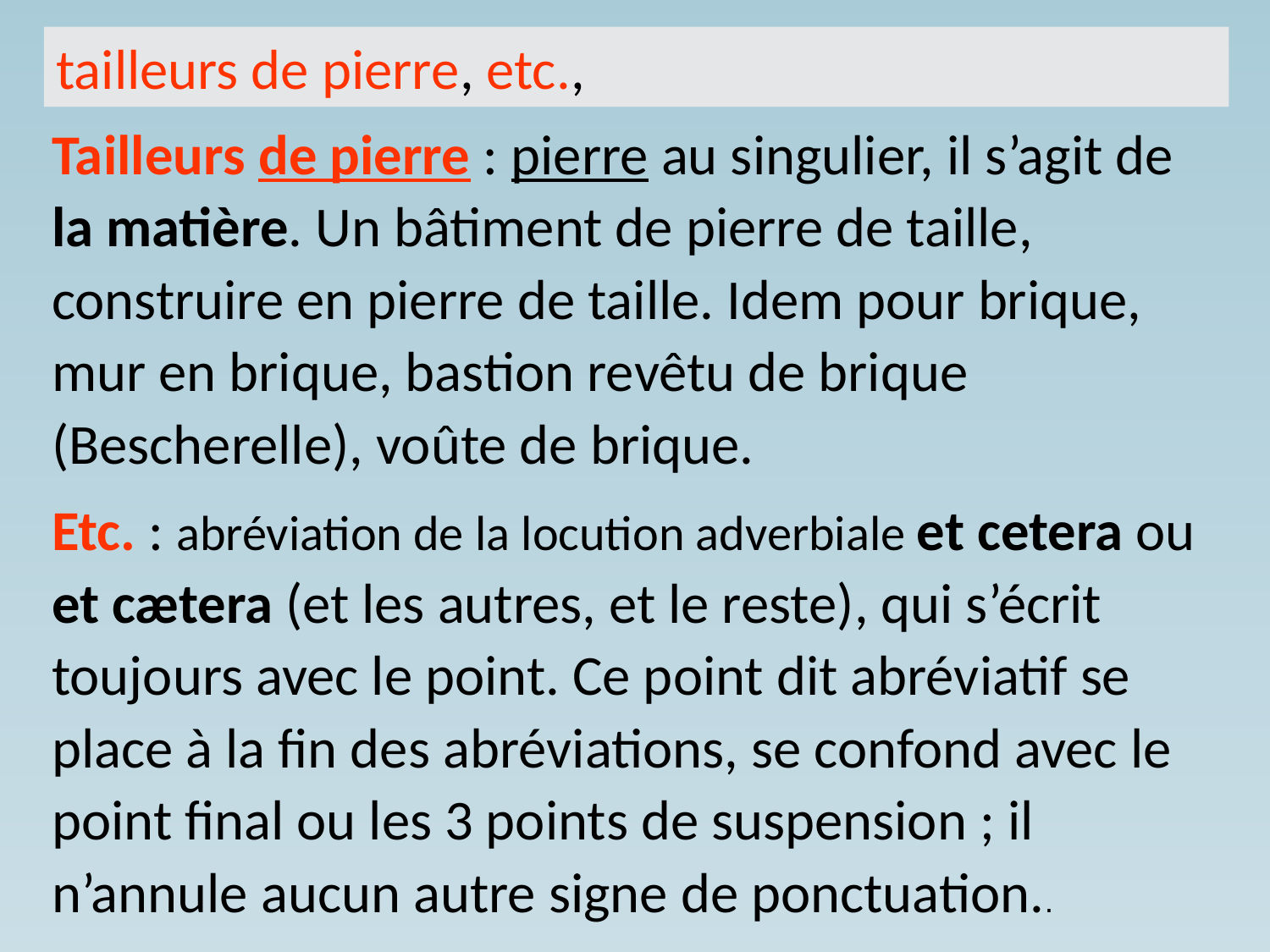

tailleurs de pierre, etc.,
Tailleurs de pierre : pierre au singulier, il s’agit de la matière. Un bâtiment de pierre de taille, construire en pierre de taille. Idem pour brique, mur en brique, bastion revêtu de brique (Bescherelle), voûte de brique.
Etc. : abréviation de la locution adverbiale et cetera ou et cætera (et les autres, et le reste), qui s’écrit toujours avec le point. Ce point dit abréviatif se place à la fin des abréviations, se confond avec le point final ou les 3 points de suspension ; il n’annule aucun autre signe de ponctuation..